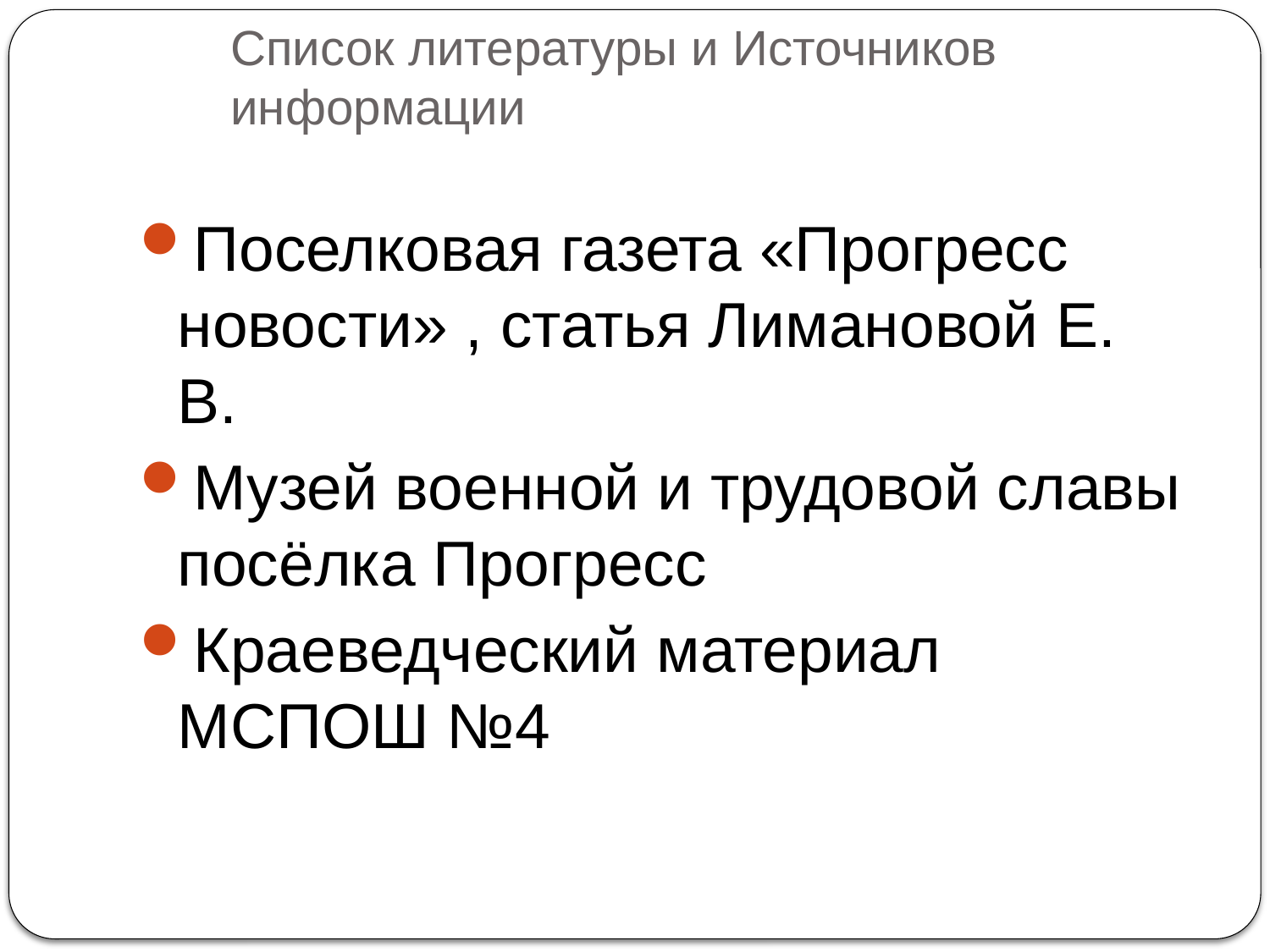

# Список литературы и Источников информации
Поселковая газета «Прогресс новости» , статья Лимановой Е. В.
Музей военной и трудовой славы посёлка Прогресс
Краеведческий материал МСПОШ №4